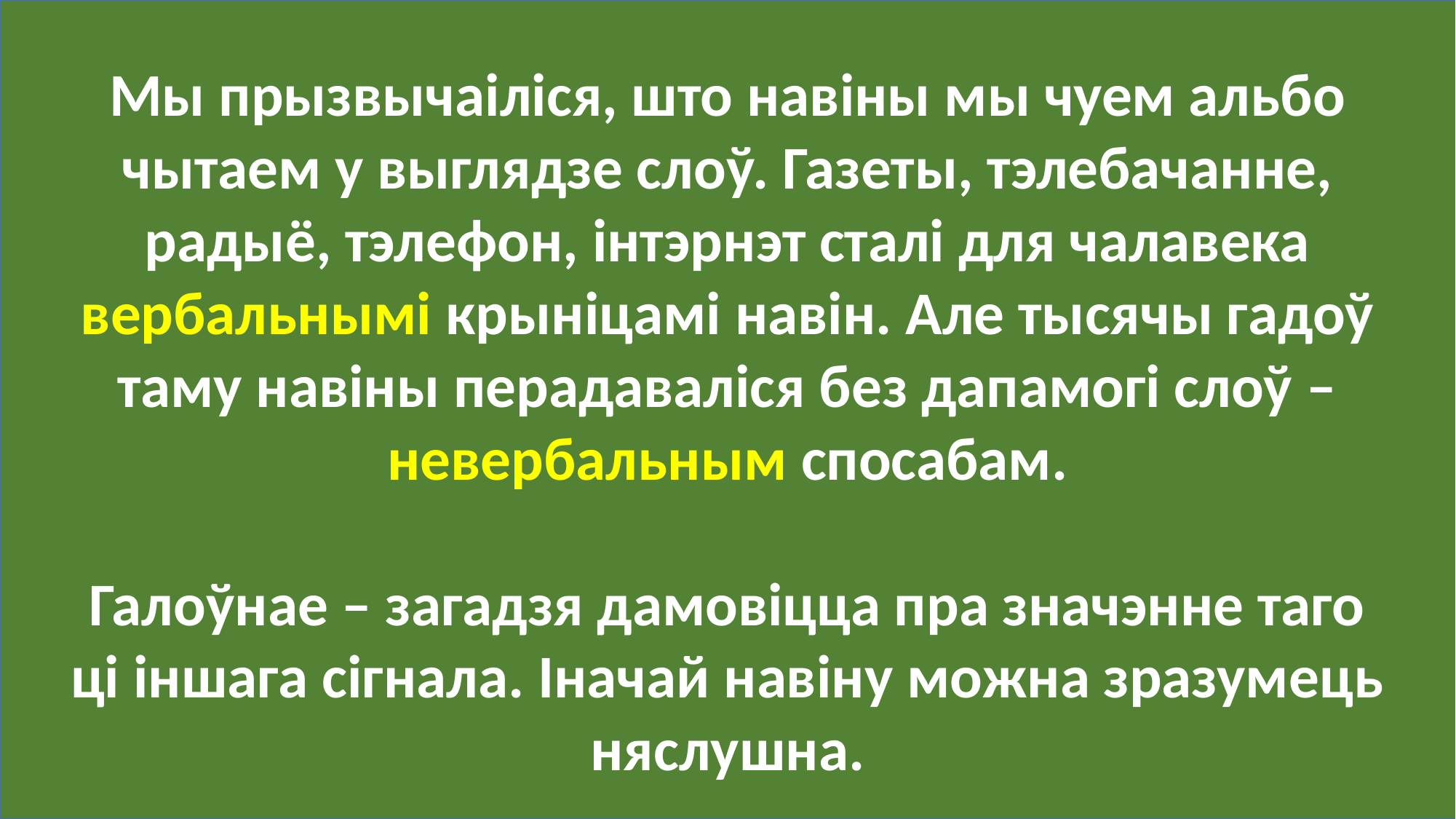

Мы прызвычаіліся, што навіны мы чуем альбо чытаем у выглядзе слоў. Газеты, тэлебачанне, радыё, тэлефон, інтэрнэт сталі для чалавека вербальнымі крыніцамі навін. Але тысячы гадоў таму навіны перадаваліся без дапамогі слоў – невербальным спосабам.

Галоўнае – загадзя дамовіцца пра значэнне таго ці іншага сігнала. Іначай навіну можна зразумець няслушна.